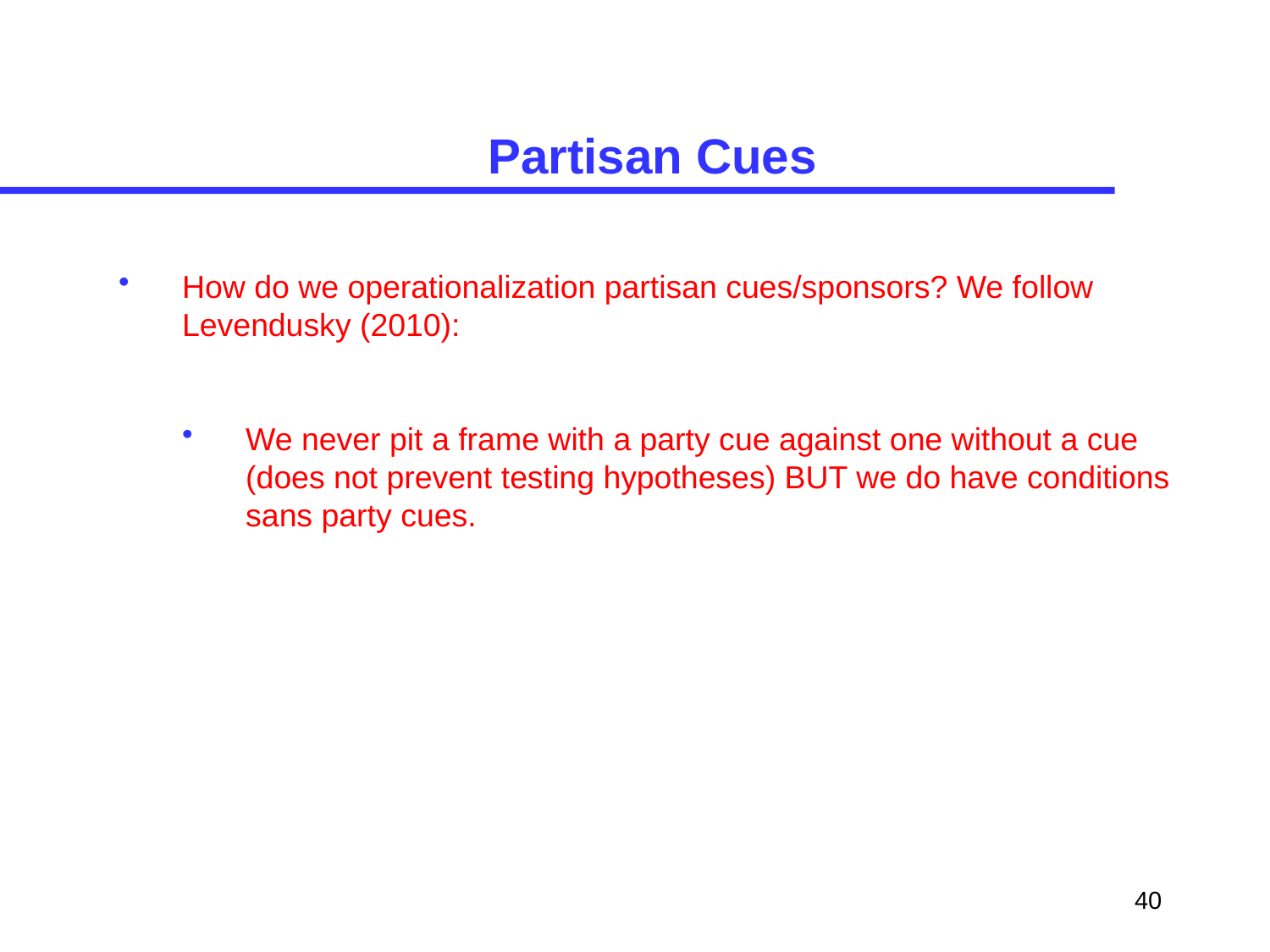

# Partisan Cues

How do we operationalization partisan cues/sponsors? We follow Levendusky (2010):

We never pit a frame with a party cue against one without a cue (does not prevent testing hypotheses) BUT we do have conditions sans party cues.

40